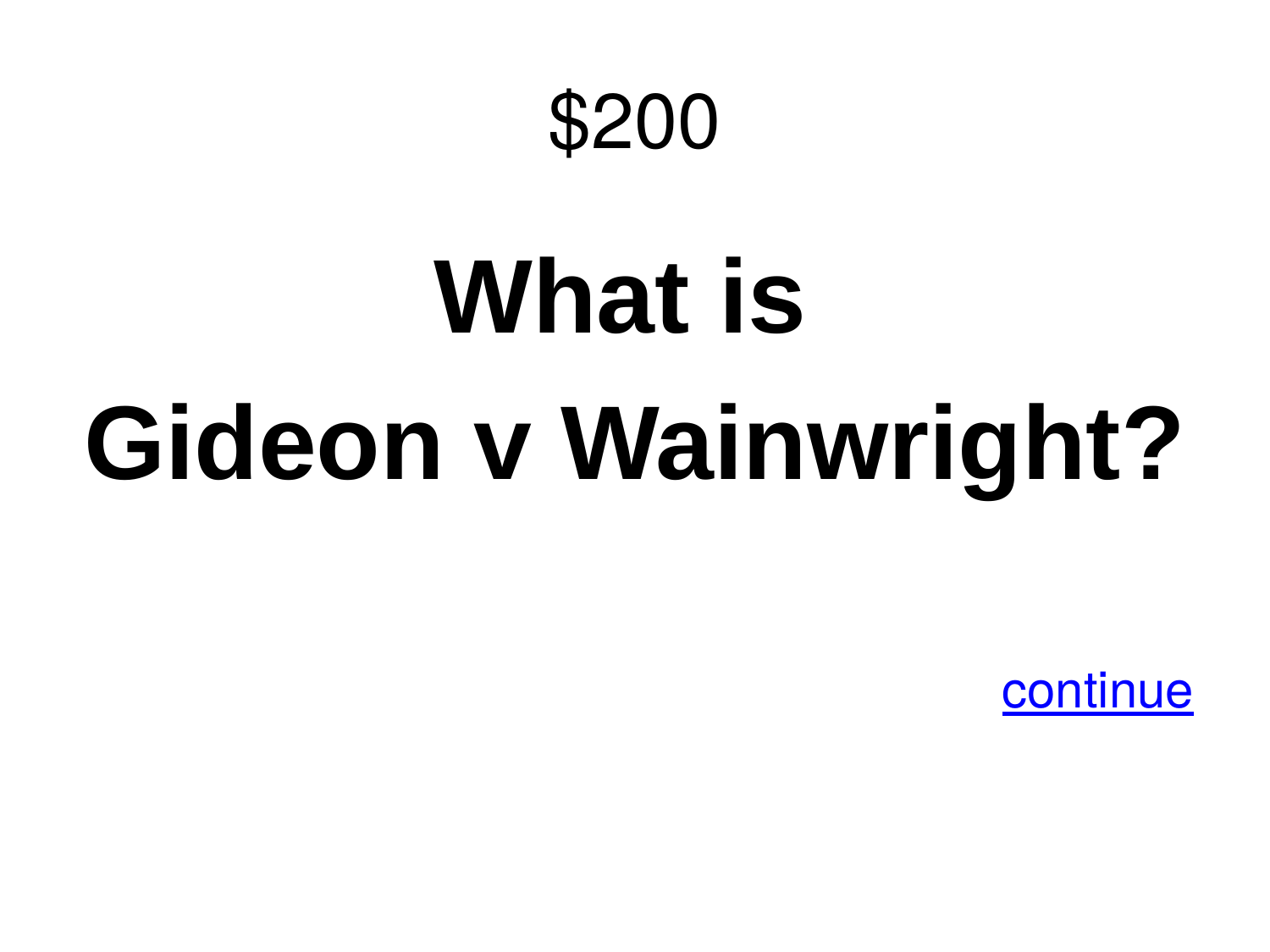

# $200
What is
Gideon v Wainwright?

continue